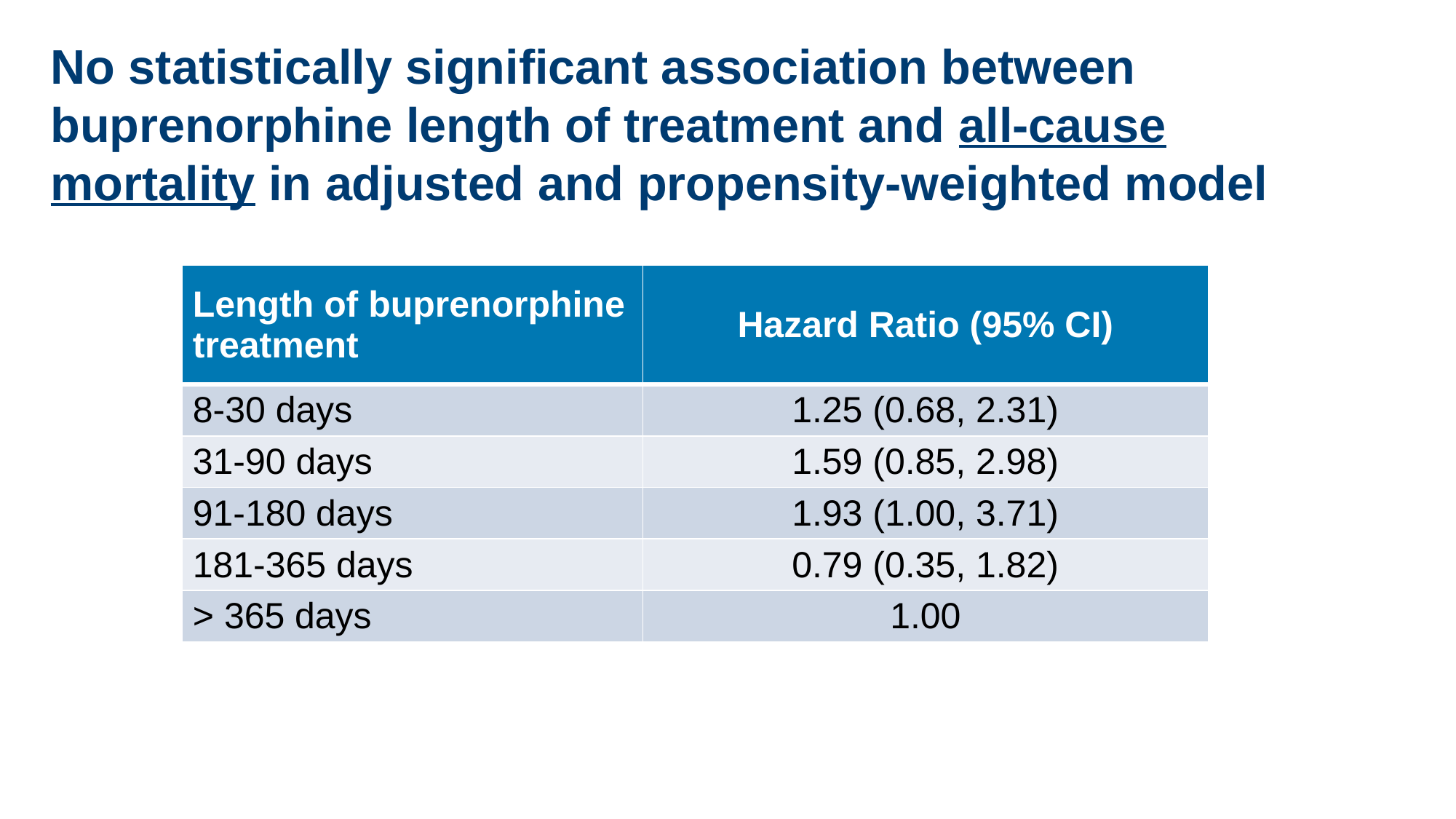

# No statistically significant association between buprenorphine length of treatment and all-cause mortality in adjusted and propensity-weighted model
| Length of buprenorphine treatment | Hazard Ratio (95% CI) |
| --- | --- |
| 8-30 days | 1.25 (0.68, 2.31) |
| 31-90 days | 1.59 (0.85, 2.98) |
| 91-180 days | 1.93 (1.00, 3.71) |
| 181-365 days | 0.79 (0.35, 1.82) |
| > 365 days | 1.00 |